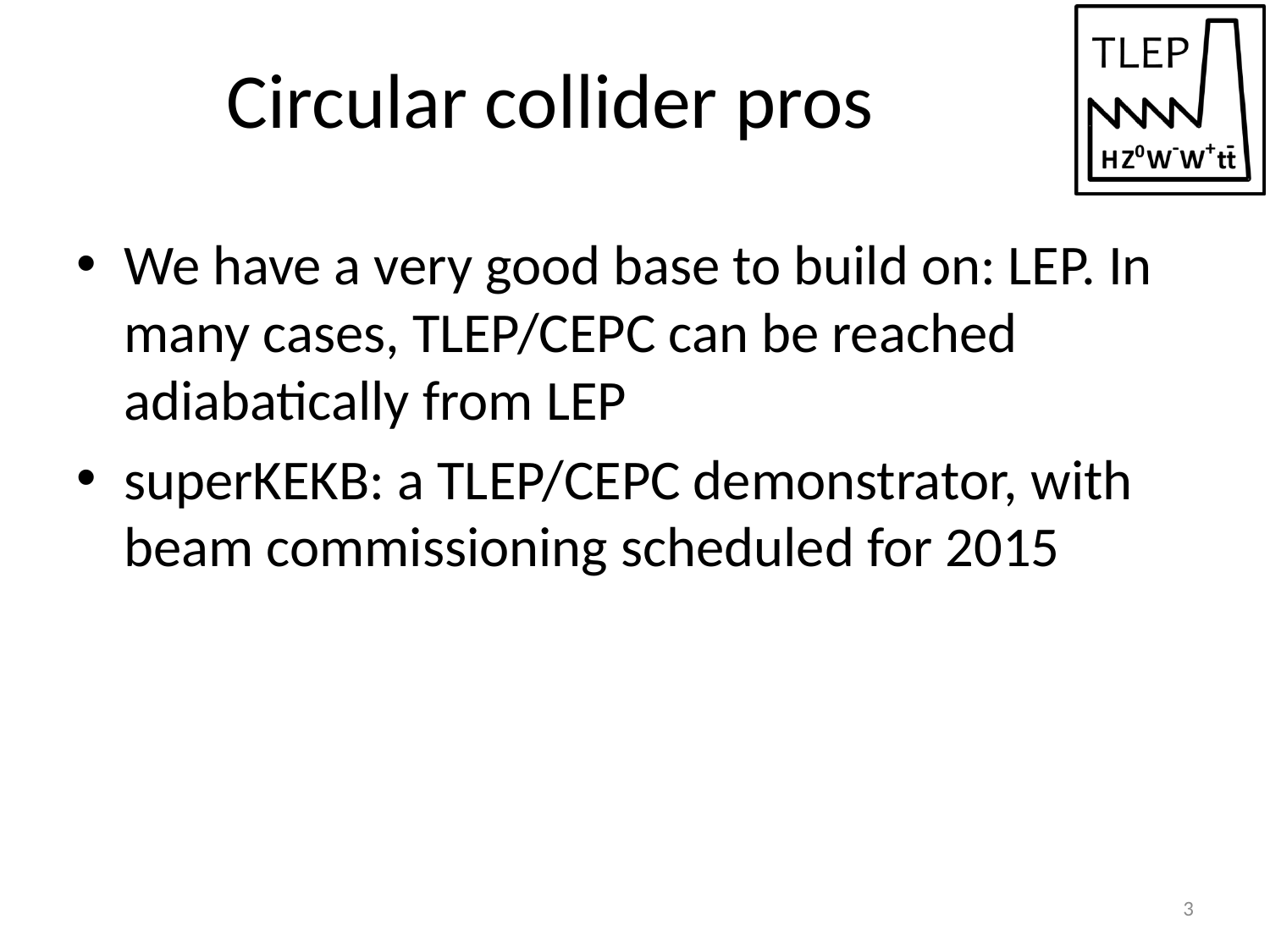

# Circular collider pros
We have a very good base to build on: LEP. In many cases, TLEP/CEPC can be reached adiabatically from LEP
superKEKB: a TLEP/CEPC demonstrator, with beam commissioning scheduled for 2015

3